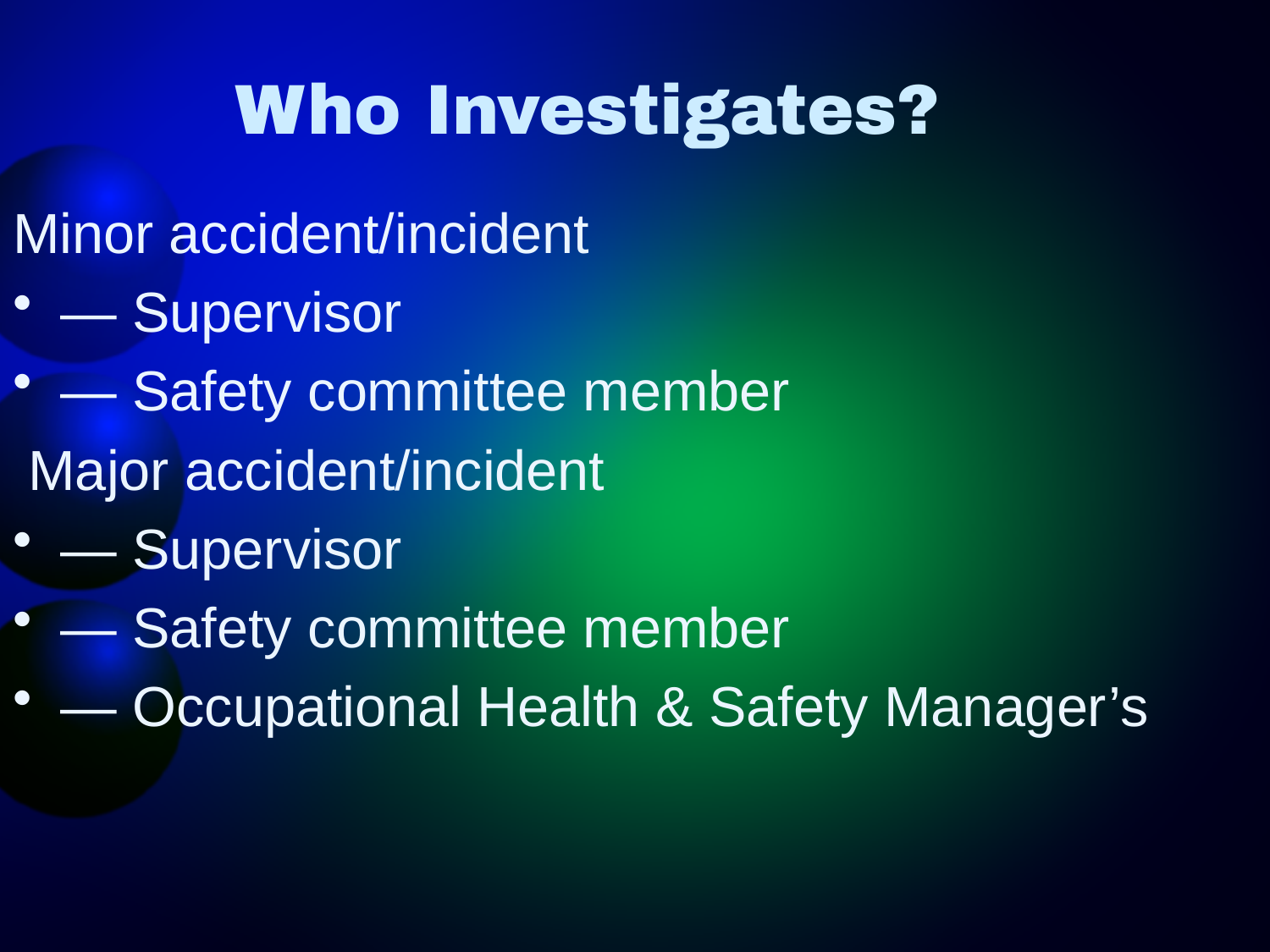

# Who Investigates?
Minor accident/incident
— Supervisor
— Safety committee member
 Major accident/incident
— Supervisor
— Safety committee member
— Occupational Health & Safety Manager’s